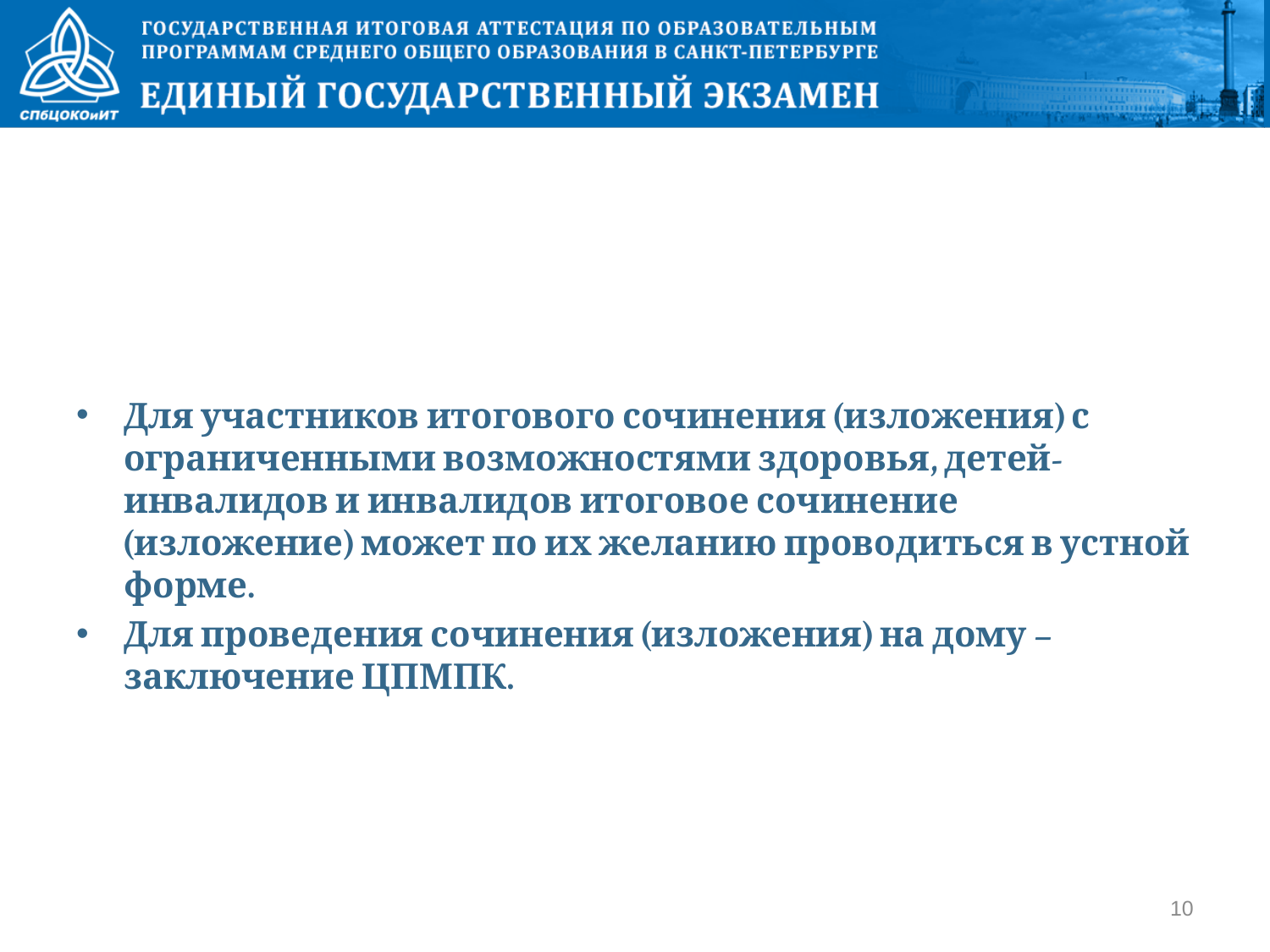

Для участников итогового сочинения (изложения) с ограниченными возможностями здоровья, детей-инвалидов и инвалидов итоговое сочинение (изложение) может по их желанию проводиться в устной форме.
Для проведения сочинения (изложения) на дому – заключение ЦПМПК.
10